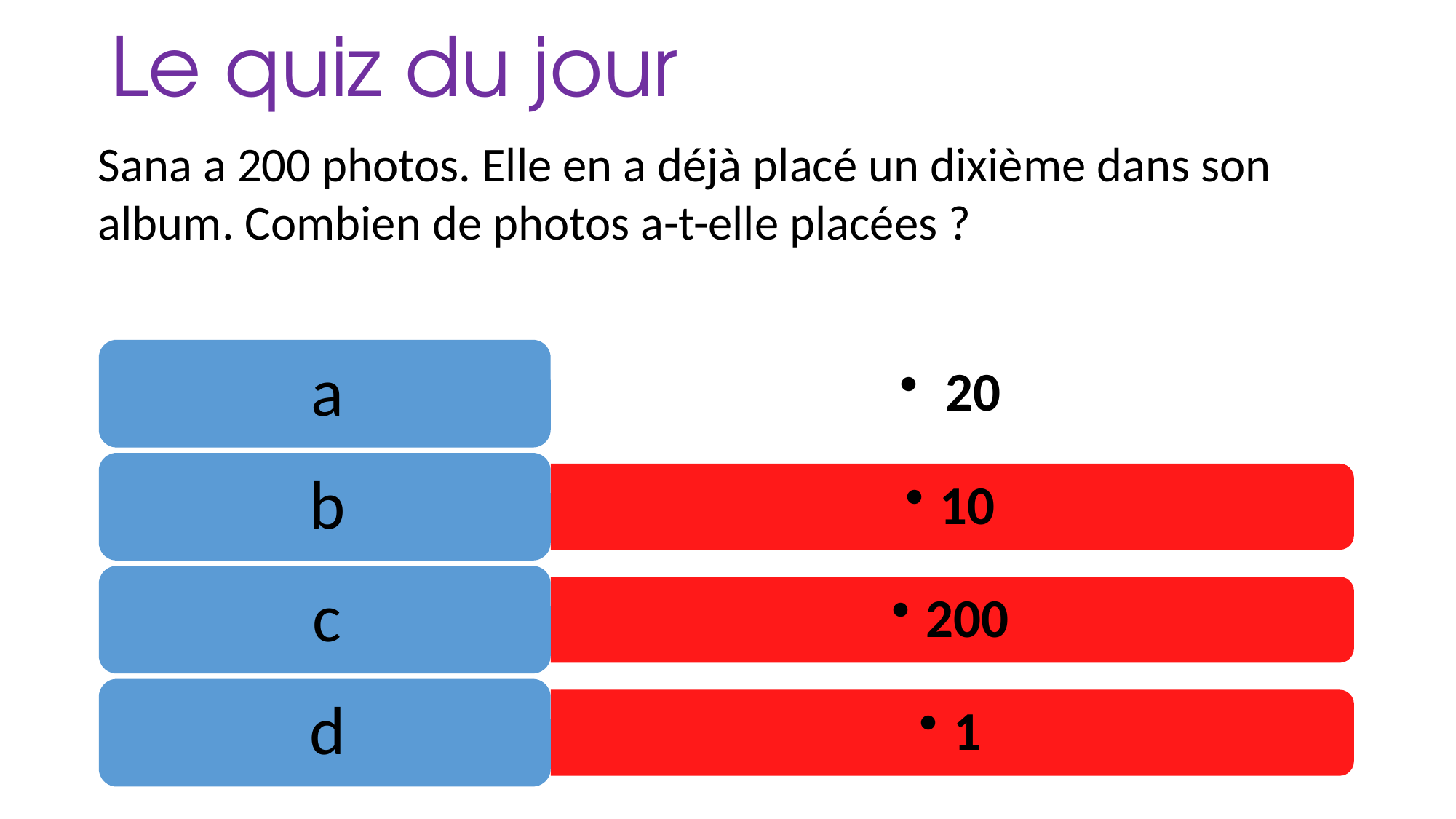

Le quiz du jour
Sana a 200 photos. Elle en a déjà placé un dixième dans son album. Combien de photos a-t-elle placées ?
 20
a
10
b
200
c
1
d